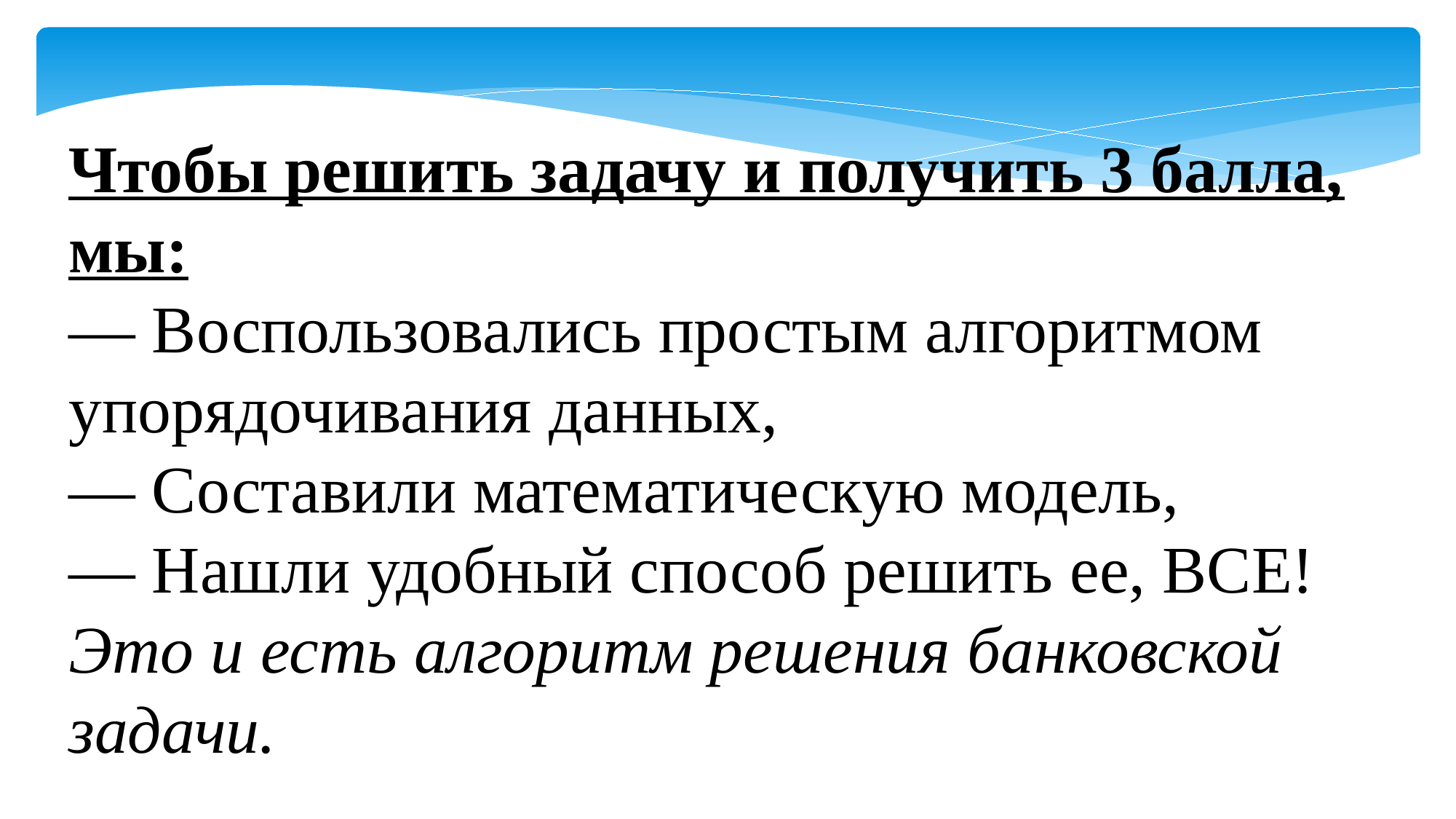

Чтобы решить задачу и получить 3 балла, мы:
— Воспользовались простым алгоритмом упорядочивания данных,
— Составили математическую модель,
— Нашли удобный способ решить ее, ВСЕ!
Это и есть алгоритм решения банковской задачи.